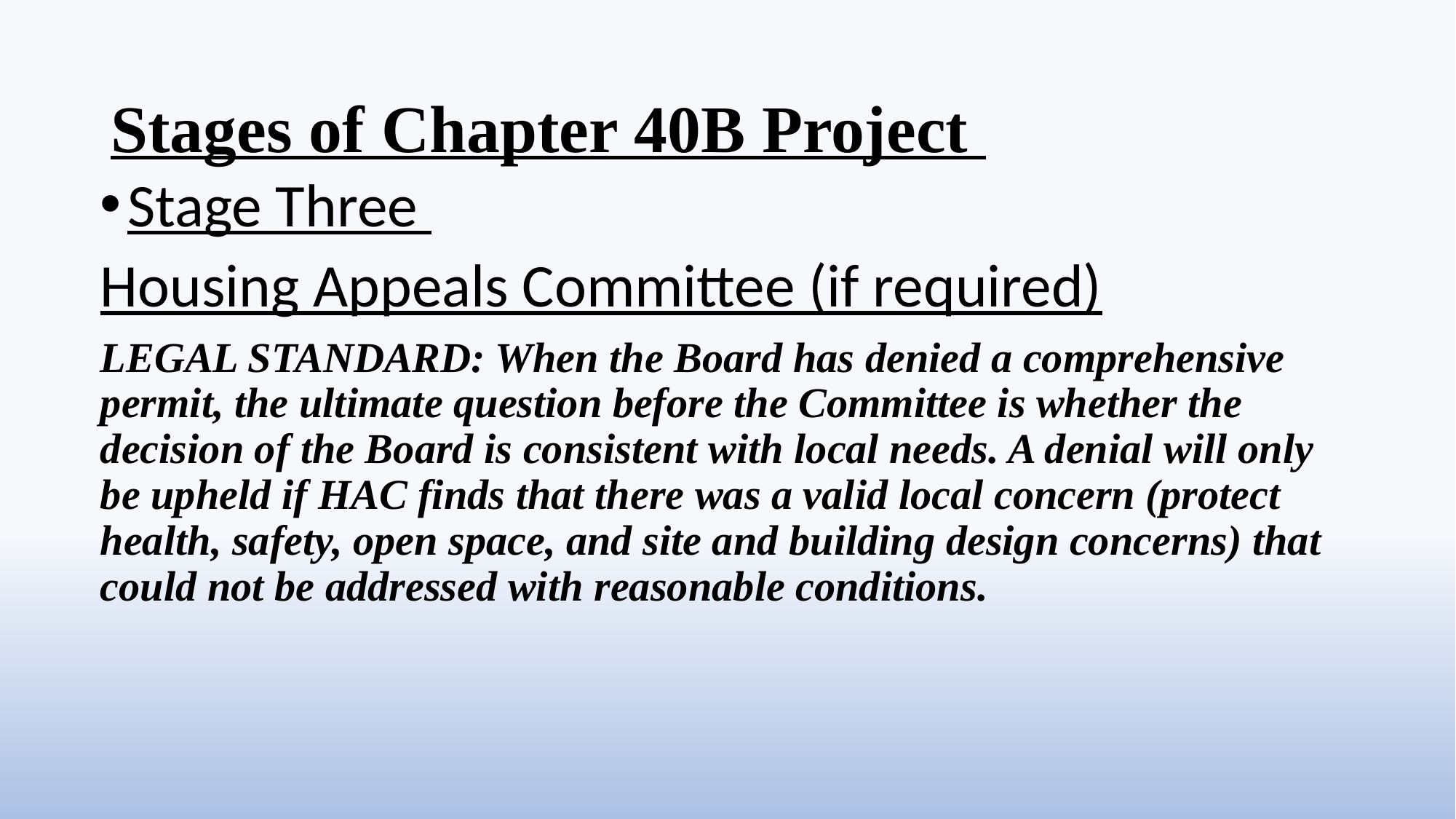

# Stages of Chapter 40B Project
Stage Three
Housing Appeals Committee (if required)
LEGAL STANDARD: When the Board has denied a comprehensive permit, the ultimate question before the Committee is whether the decision of the Board is consistent with local needs. A denial will only be upheld if HAC finds that there was a valid local concern (protect health, safety, open space, and site and building design concerns) that could not be addressed with reasonable conditions.